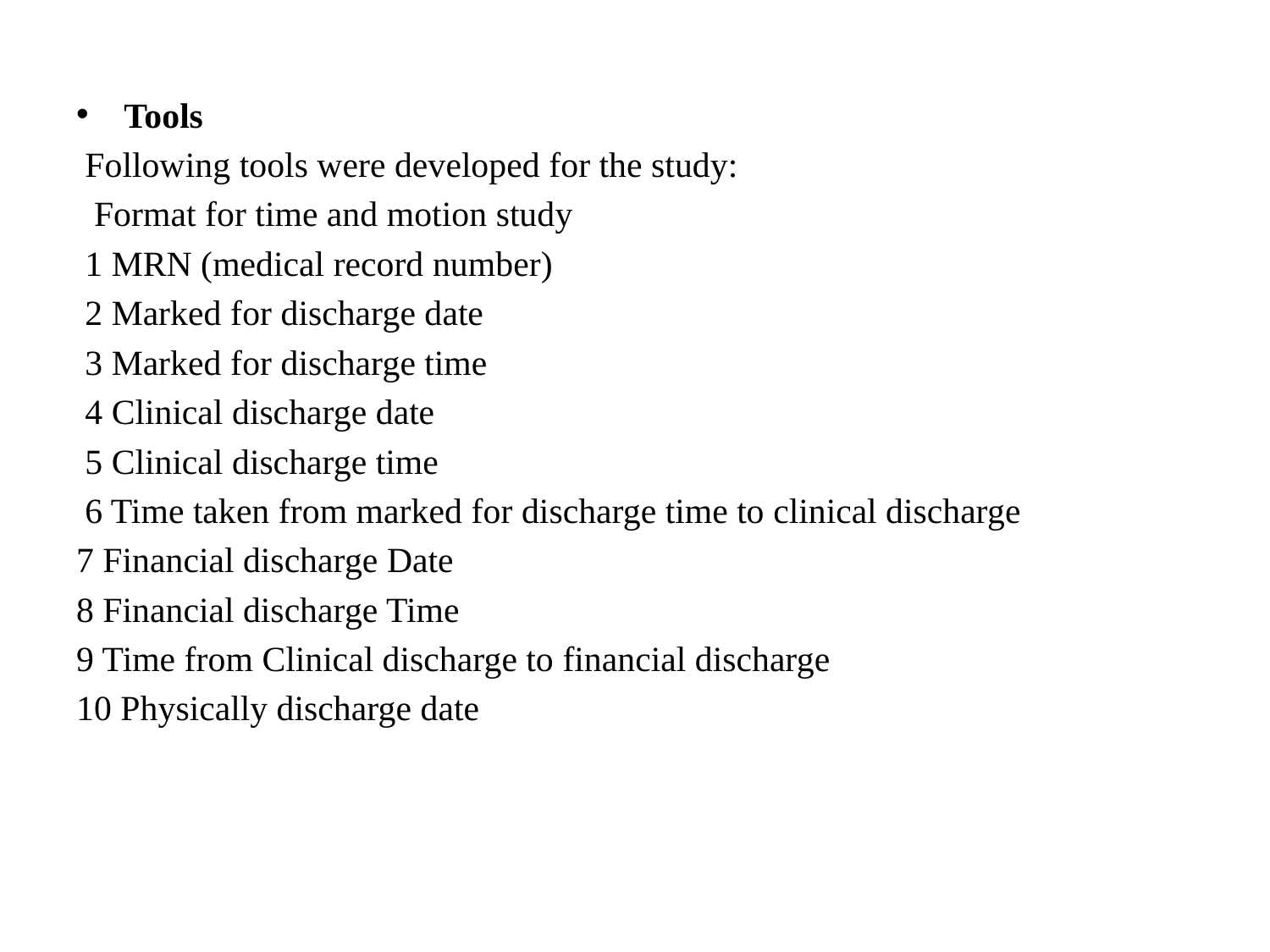

Tools
 Following tools were developed for the study:
  Format for time and motion study
 1 MRN (medical record number)
 2 Marked for discharge date
 3 Marked for discharge time
 4 Clinical discharge date
 5 Clinical discharge time
 6 Time taken from marked for discharge time to clinical discharge
7 Financial discharge Date
8 Financial discharge Time
9 Time from Clinical discharge to financial discharge
10 Physically discharge date